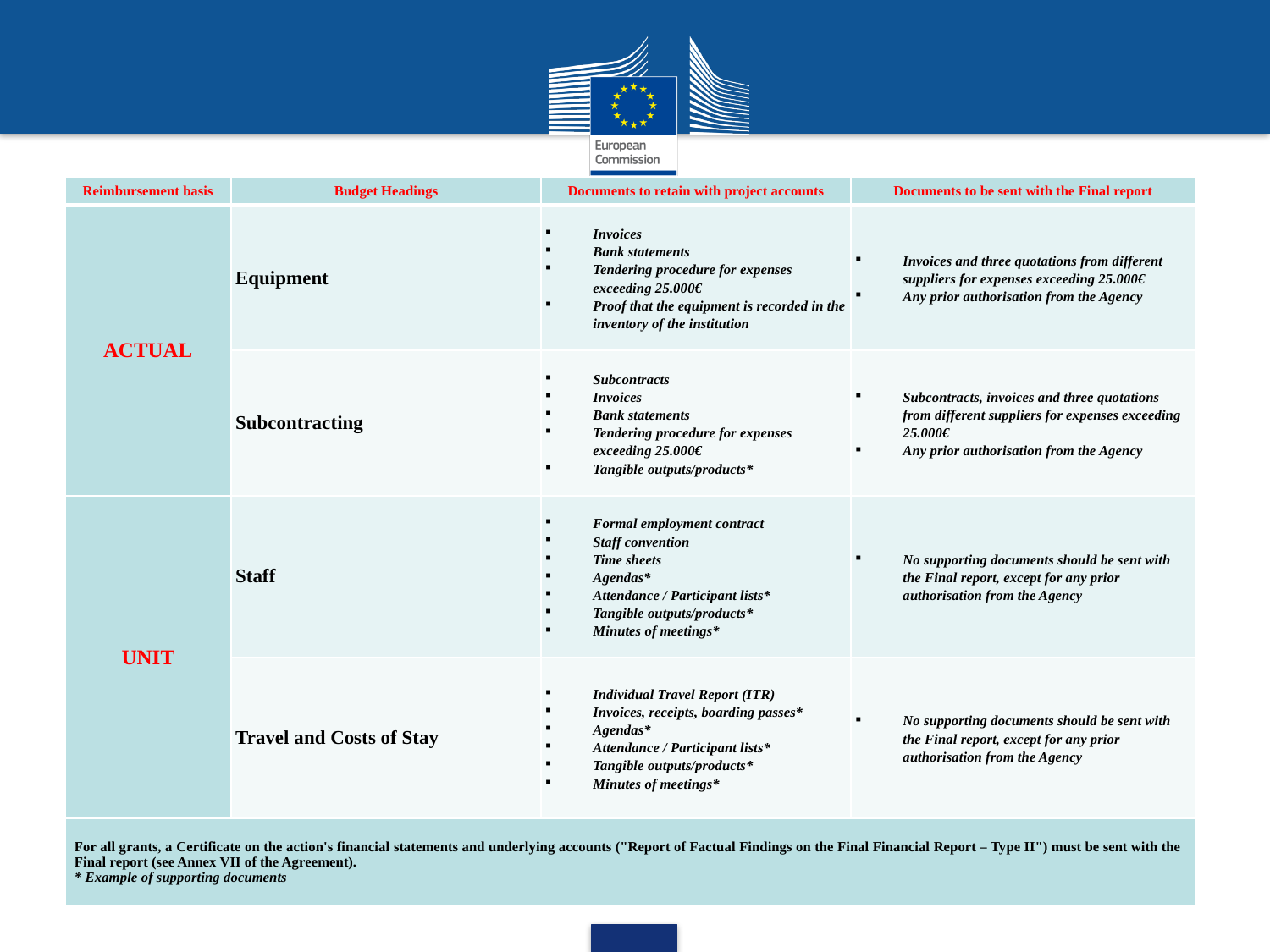

| Reimbursement basis | Budget Headings | Documents to retain with project accounts | Documents to be sent with the Final report |
| --- | --- | --- | --- |
| ACTUAL | Equipment | Invoices Bank statements Tendering procedure for expenses exceeding 25.000€ Proof that the equipment is recorded in the inventory of the institution | Invoices and three quotations from different suppliers for expenses exceeding 25.000€ Any prior authorisation from the Agency |
|  | Subcontracting | Subcontracts Invoices Bank statements Tendering procedure for expenses exceeding 25.000€ Tangible outputs/products\* | Subcontracts, invoices and three quotations from different suppliers for expenses exceeding 25.000€ Any prior authorisation from the Agency |
| UNIT | Staff | Formal employment contract Staff convention Time sheets Agendas\* Attendance / Participant lists\* Tangible outputs/products\* Minutes of meetings\* | No supporting documents should be sent with the Final report, except for any prior authorisation from the Agency |
|  | Travel and Costs of Stay | Individual Travel Report (ITR) Invoices, receipts, boarding passes\* Agendas\* Attendance / Participant lists\* Tangible outputs/products\* Minutes of meetings\* | No supporting documents should be sent with the Final report, except for any prior authorisation from the Agency |
| For all grants, a Certificate on the action's financial statements and underlying accounts ("Report of Factual Findings on the Final Financial Report – Type II") must be sent with the Final report (see Annex VII of the Agreement). \* Example of supporting documents |  |  |  |
#
47